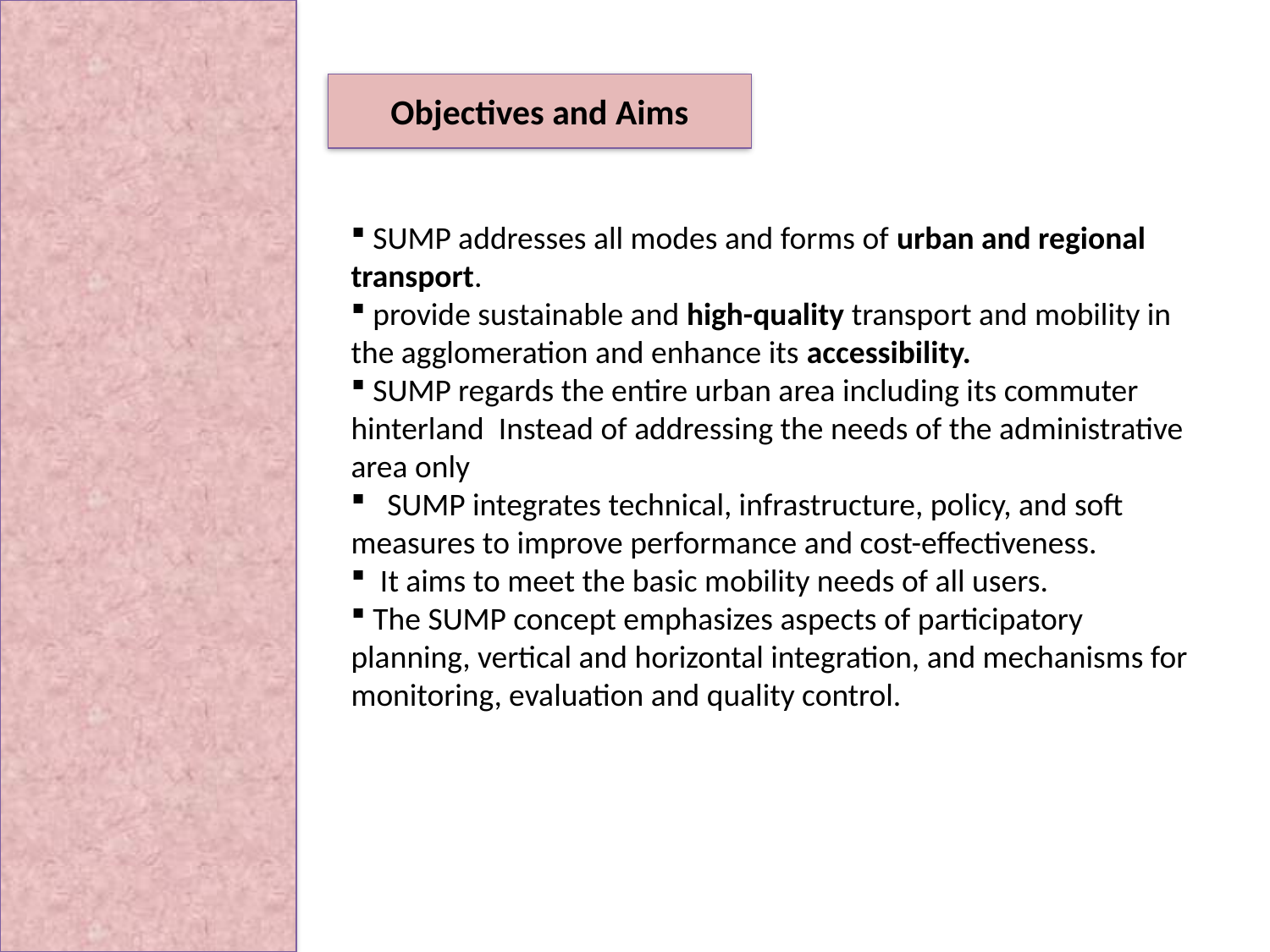

Objectives and Aims
 SUMP addresses all modes and forms of urban and regional transport.
 provide sustainable and high-quality transport and mobility in the agglomeration and enhance its accessibility.
 SUMP regards the entire urban area including its commuter hinterland  Instead of addressing the needs of the administrative area only
   SUMP integrates technical, infrastructure, policy, and soft measures to improve performance and cost-effectiveness.
  It aims to meet the basic mobility needs of all users.
 The SUMP concept emphasizes aspects of participatory planning, vertical and horizontal integration, and mechanisms for monitoring, evaluation and quality control.